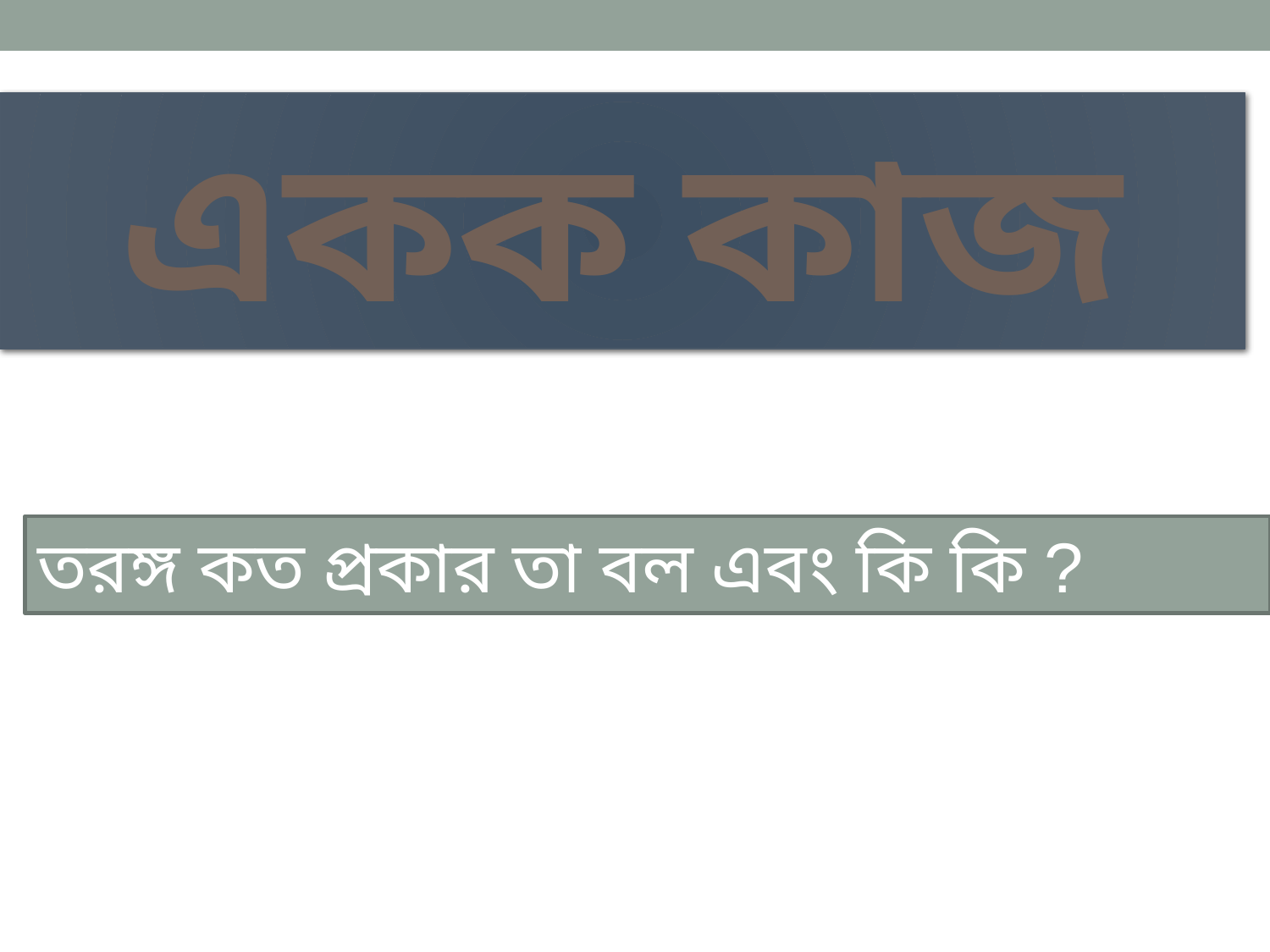

একক কাজ
তরঙ্গ কত প্রকার তা বল এবং কি কি ?